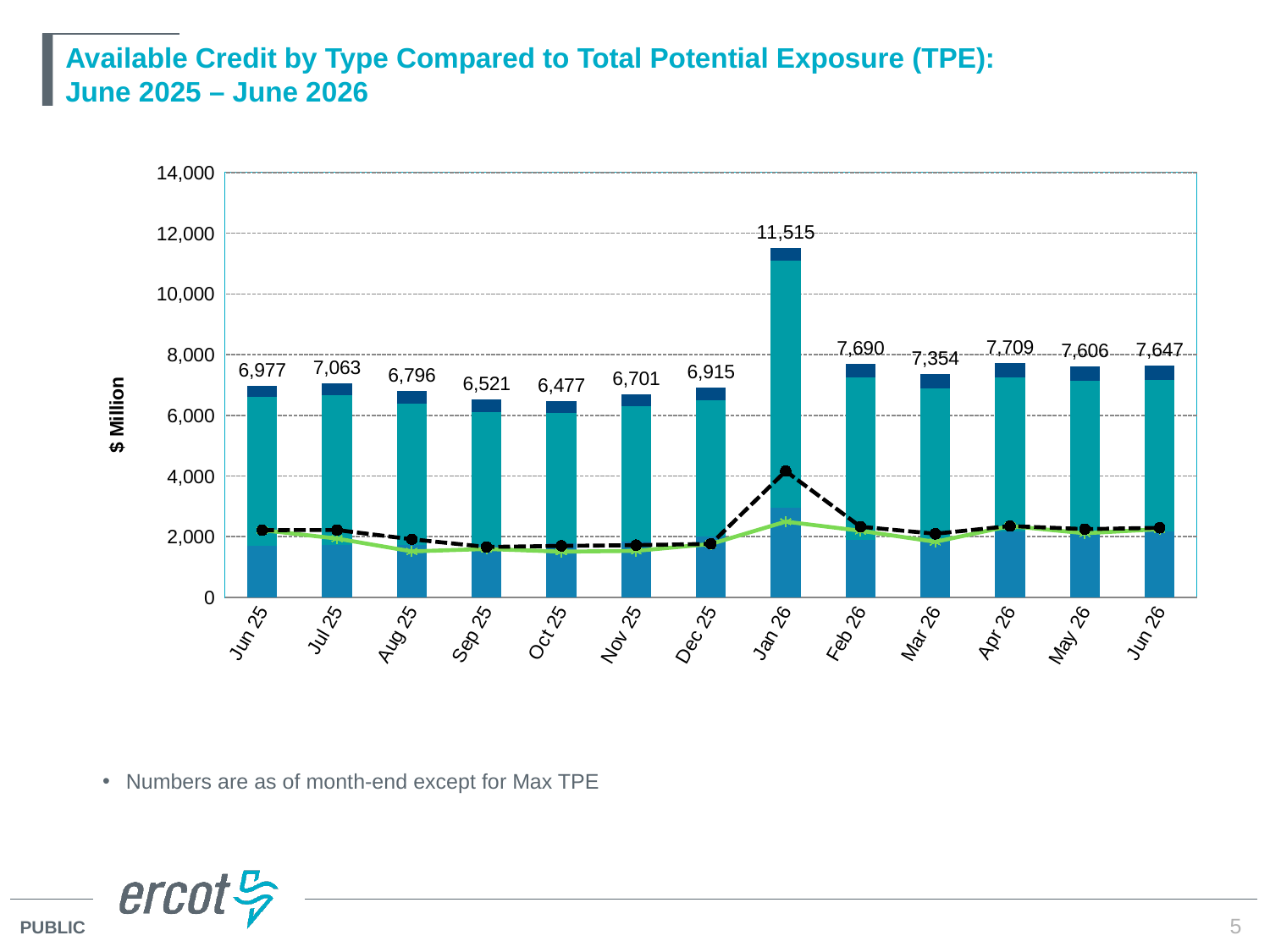

# Available Credit by Type Compared to Total Potential Exposure (TPE): June 2025 – June 2026

### Chart

| Category |  Cash  |  Letters of Credit  |  Surety Bonds  |  Total Collateral  |  TPE  |  Max TPE  |
|---|---|---|---|---|---|---|
| 45838 | 1711.539742369999 | 4904.76808515 | 360.77 | 6977.077827519999 | 2217.43669122 | 2217.43669122 |
| 45869 | 1727.612738829999 | 4943.378487149999 | 391.77 | 7062.761225979999 | 1939.1891661000002 | 2220.893713630001 |
| 45900 | 1728.3570720600005 | 4655.42869215 | 411.77 | 6795.555764210001 | 1516.3647806499998 | 1917.4434722099986 |
| 45930 | 1694.8980992199993 | 4424.303092149999 | 401.77 | 6520.971191369999 | 1596.7723583300003 | 1662.36914673 |
| 45961 | 1794.8790752000002 | 4280.43319115 | 401.77 | 6477.08226635 | 1508.155250810001 | 1698.3316249699992 |
| 45991 | 1847.2537823700006 | 4451.90119315 | 401.77 | 6700.92497552 | 1534.2990937500003 | 1723.0400018699986 |
| 46022 | 1996.7386087400005 | 4486.7011941499995 | 431.77 | 6915.20980289 | 1762.54493267 | 1765.04181532 |
| 46053 | 2951.9200121400004 | 8130.99201015 | 431.77 | 11514.68202229 | 2497.4369330100003 | 4162.304875790001 |
| 46081 | 1899.892994620002 | 5357.73201515 | 432.77 | 7690.395009770002 | 2197.1217510900005 | 2330.226758050001 |
| 46112 | 1847.37034668 | 5043.7445201499995 | 462.77 | 7353.88486683 | 1832.2982015100006 | 2097.1467808800016 |
| 46142 | 2183.183533379999 | 5062.43931715 | 463.77 | 7709.392850529999 | 2352.522994290002 | 2352.522994290002 |
| 46173 | 2110.2105940500005 | 5021.534417149999 | 473.77 | 7605.515011199999 | 2113.4338426600007 | 2250.9945294300005 |
| 46203 | 2174.3128456400004 | 4990.777626149999 | 481.77 | 7646.86047179 | 2248.3689791300003 | 2293.9013863899986 |
Numbers are as of month-end except for Max TPE
5